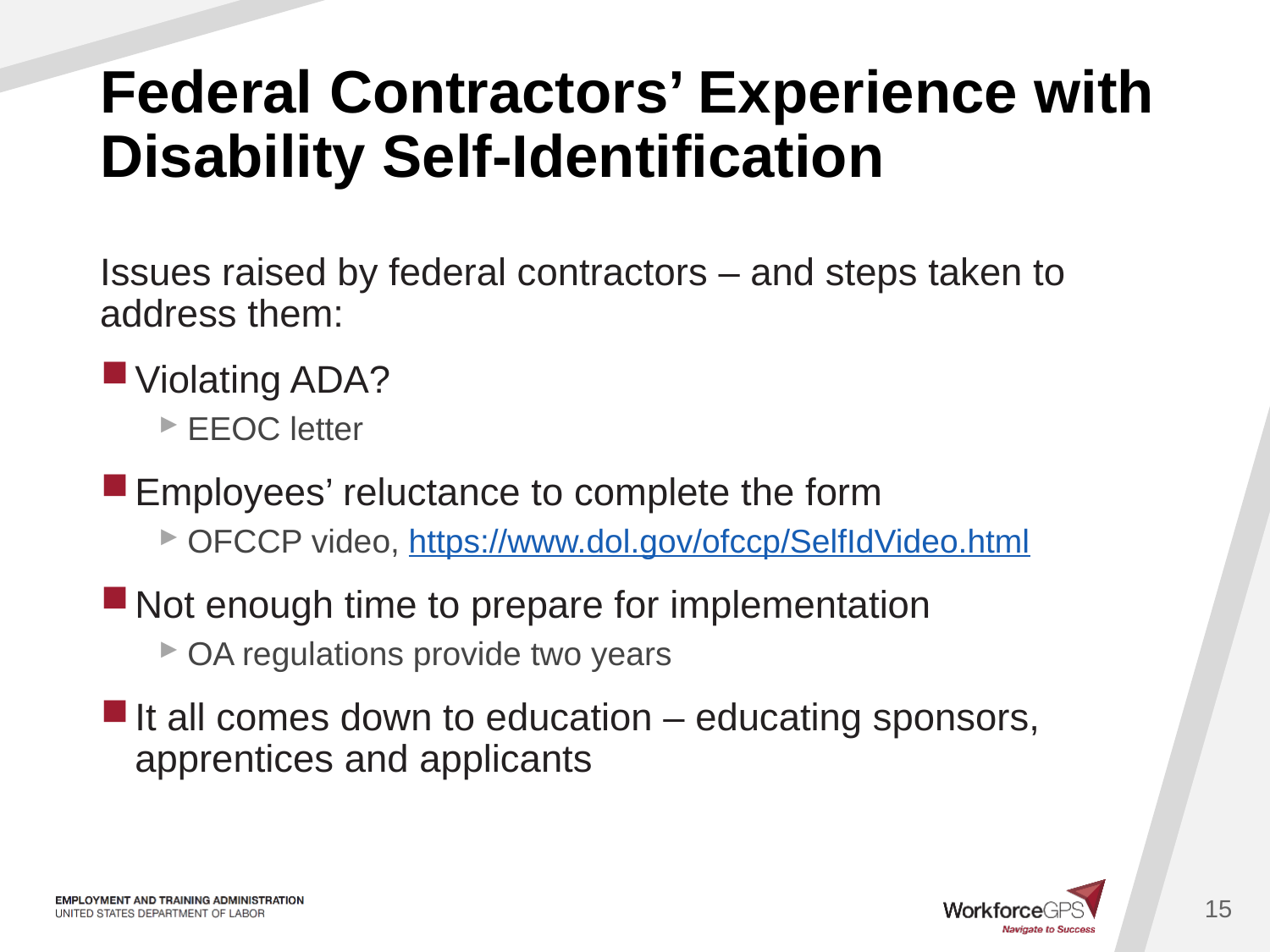

# Federal Contractors’ Experience with Disability Self-Identification
Issues raised by federal contractors – and steps taken to address them:
Violating ADA?
EEOC letter
Employees’ reluctance to complete the form
OFCCP video, https://www.dol.gov/ofccp/SelfIdVideo.html
Not enough time to prepare for implementation
OA regulations provide two years
It all comes down to education – educating sponsors, apprentices and applicants

15